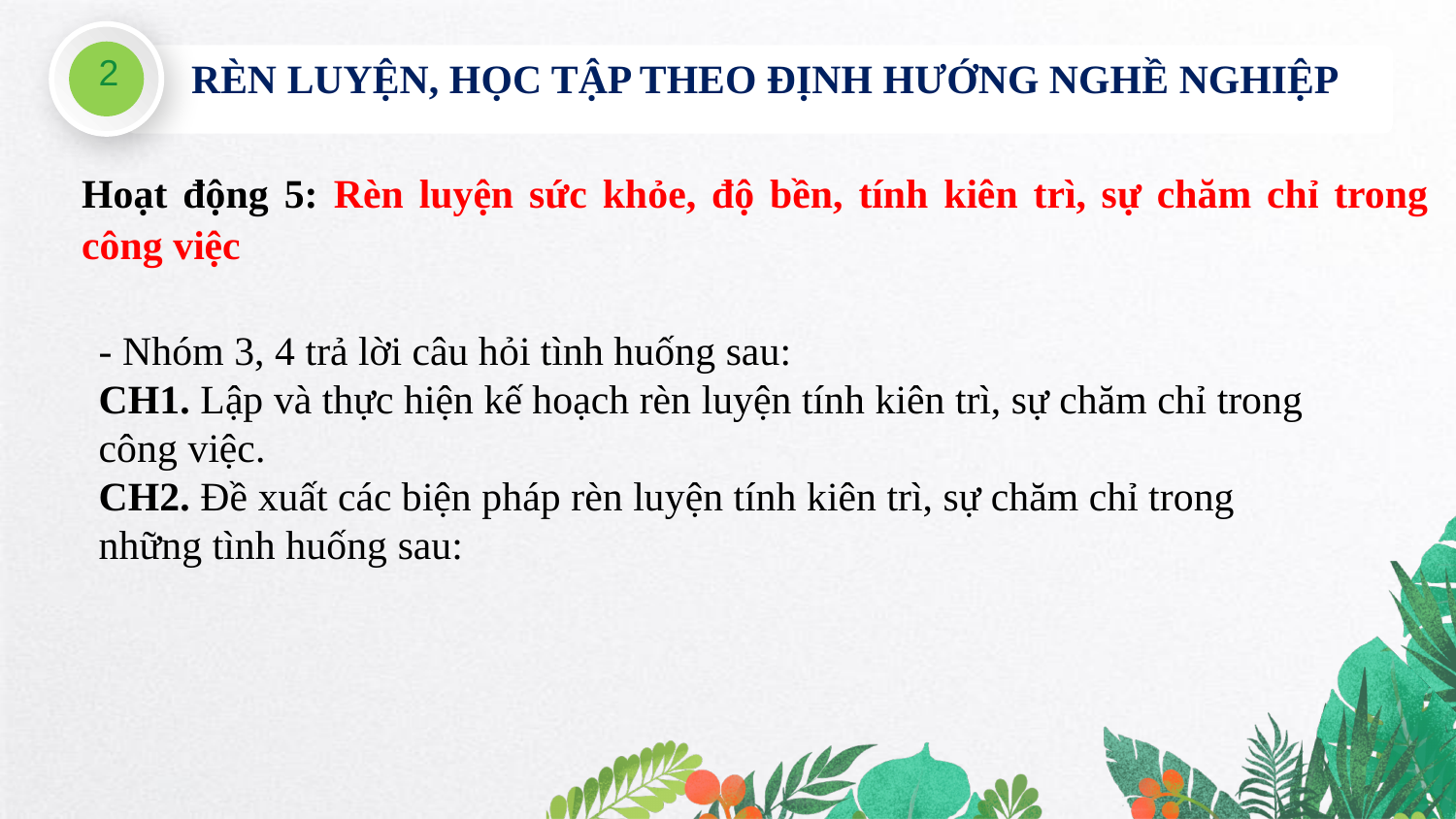

2
RÈN LUYỆN, HỌC TẬP THEO ĐỊNH HƯỚNG NGHỀ NGHIỆP
Hoạt động 5: Rèn luyện sức khỏe, độ bền, tính kiên trì, sự chăm chỉ trong công việc
- Nhóm 3, 4 trả lời câu hỏi tình huống sau:
CH1. Lập và thực hiện kế hoạch rèn luyện tính kiên trì, sự chăm chỉ trong công việc.
CH2. Đề xuất các biện pháp rèn luyện tính kiên trì, sự chăm chỉ trong những tình huống sau: